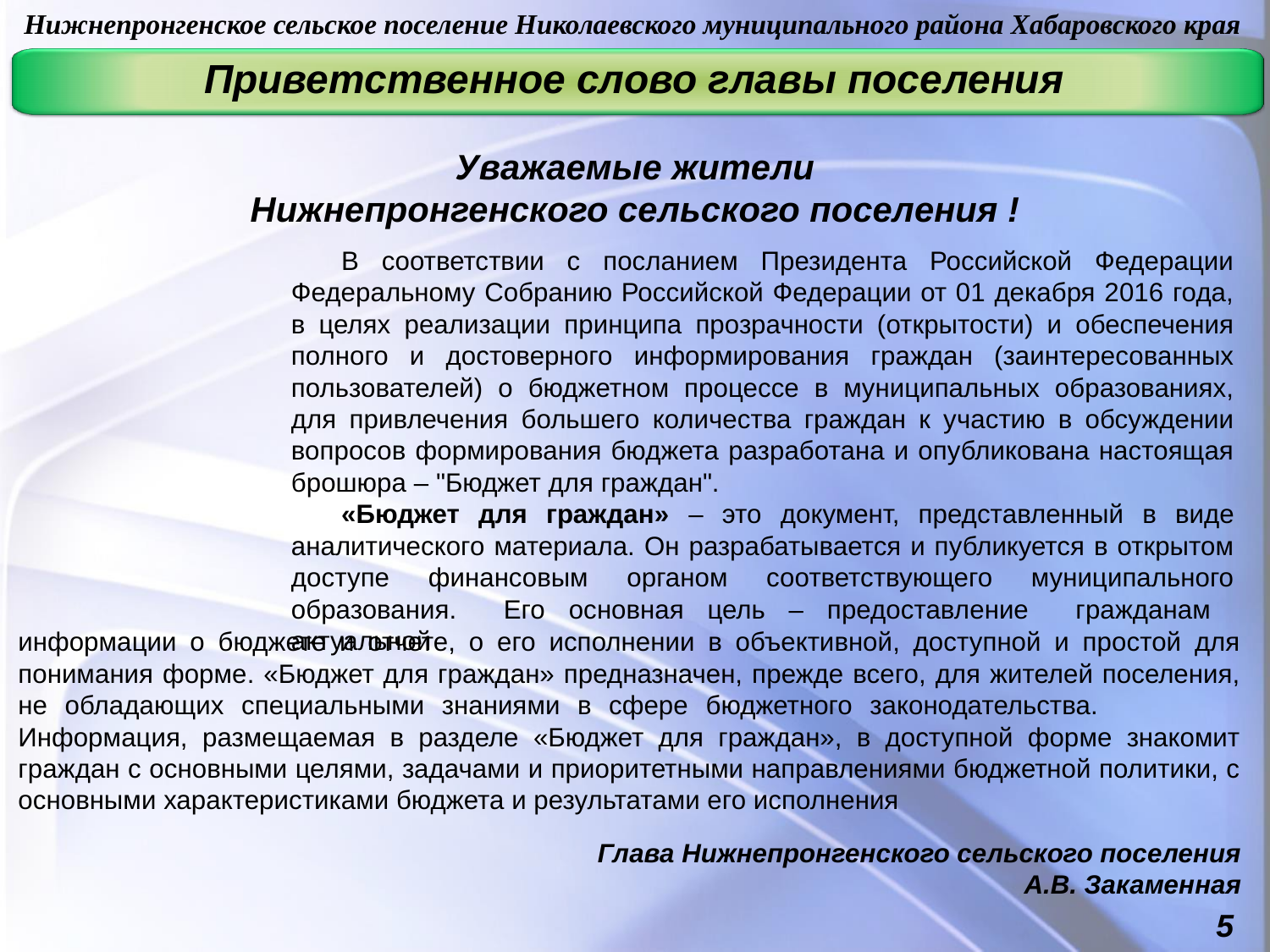

Нижнепронгенское сельское поселение Николаевского муниципального района Хабаровского края
Приветственное слово главы поселения

Уважаемые жители
Нижнепронгенского сельского поселения !
В соответствии с посланием Президента Российской Федерации Федеральному Собранию Российской Федерации от 01 декабря 2016 года, в целях реализации принципа прозрачности (открытости) и обеспечения полного и достоверного информирования граждан (заинтересованных пользователей) о бюджетном процессе в муниципальных образованиях, для привлечения большего количества граждан к участию в обсуждении вопросов формирования бюджета разработана и опубликована настоящая брошюра – "Бюджет для граждан".
«Бюджет для граждан» – это документ, представленный в виде аналитического материала. Он разрабатывается и публикуется в открытом доступе финансовым органом соответствующего муниципального образования.  Его основная цель – предоставление  гражданам  актуальной
информации о бюджете и отчете, о его исполнении в объективной, доступной и простой для понимания форме. «Бюджет для граждан» предназначен, прежде всего, для жителей поселения, не обладающих специальными знаниями в сфере бюджетного законодательства. 	Информация, размещаемая в разделе «Бюджет для граждан», в доступной форме знакомит граждан с основными целями, задачами и приоритетными направлениями бюджетной политики, с основными характеристиками бюджета и результатами его исполнения

Глава Нижнепронгенского сельского поселения
А.В. Закаменная
5